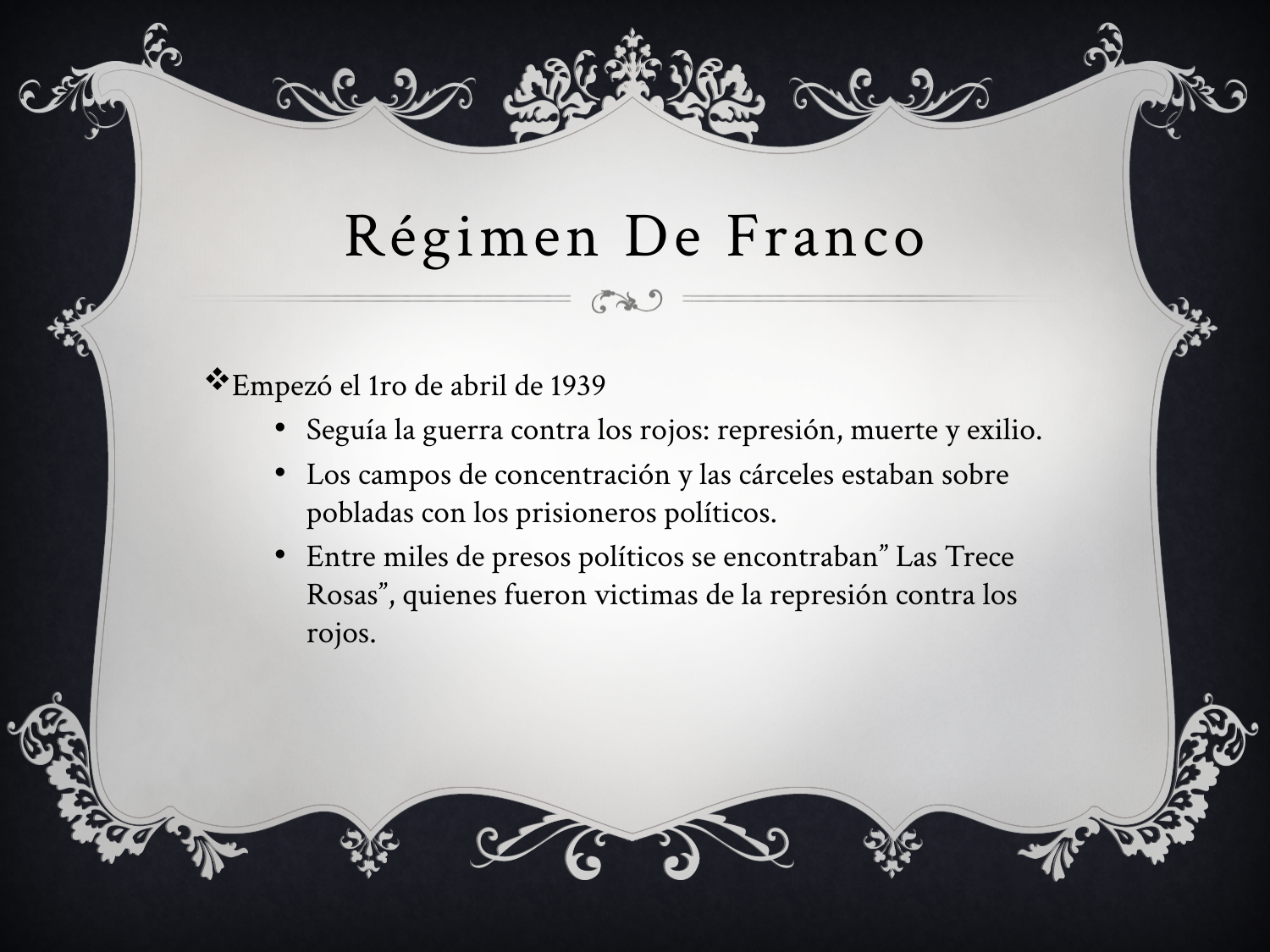

# Régimen De Franco
Empezó el 1ro de abril de 1939
Seguía la guerra contra los rojos: represión, muerte y exilio.
Los campos de concentración y las cárceles estaban sobre pobladas con los prisioneros políticos.
Entre miles de presos políticos se encontraban” Las Trece Rosas”, quienes fueron victimas de la represión contra los rojos.